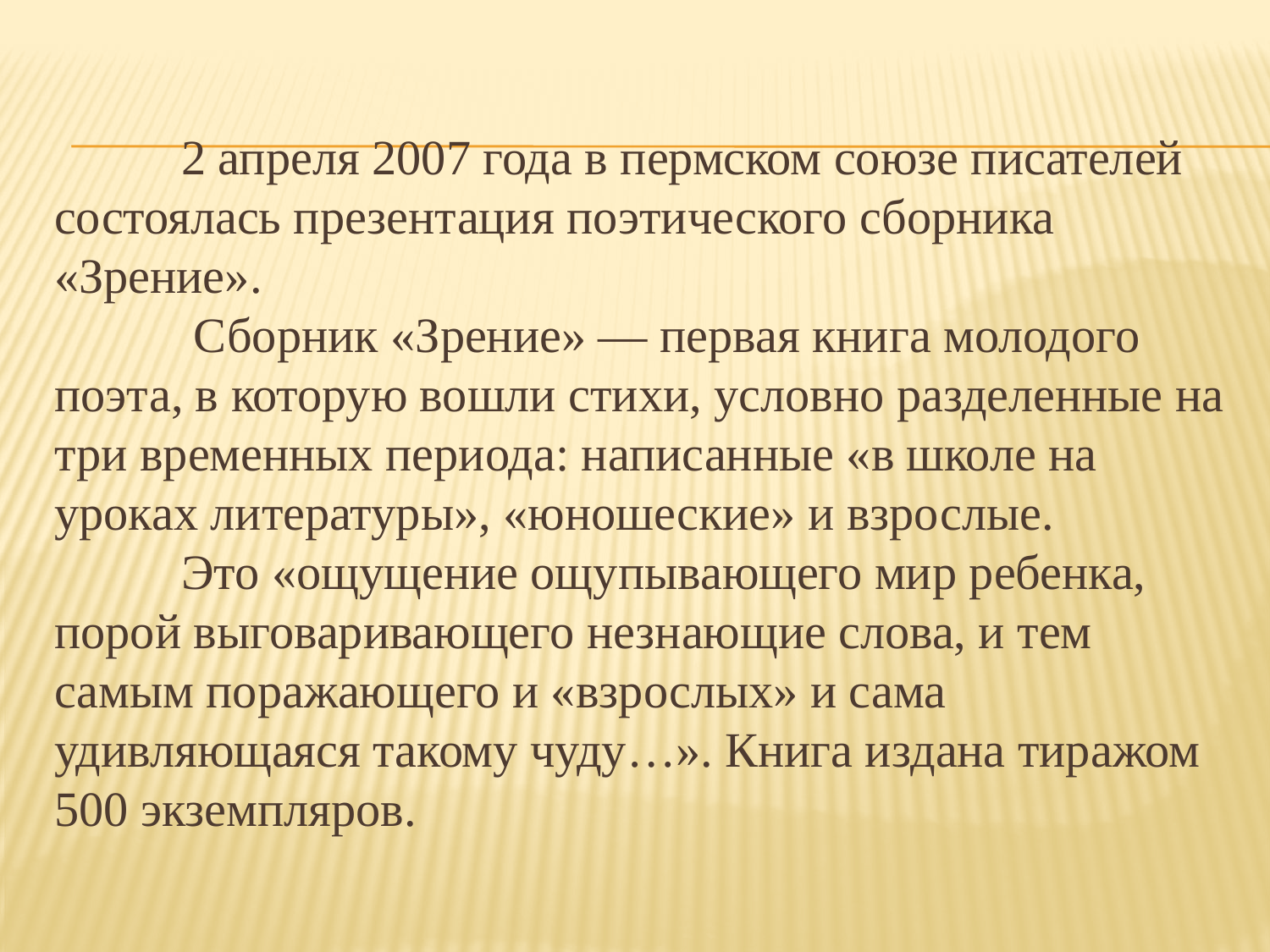

# 2 апреля 2007 года в пермском союзе писателей состоялась презентация поэтического сборника «Зрение». Сборник «Зрение» — первая книга молодого поэта, в которую вошли стихи, условно разделенные на три временных периода: написанные «в школе на уроках литературы», «юношеские» и взрослые.  Это «ощущение ощупывающего мир ребенка, порой выговаривающего незнающие слова, и тем самым поражающего и «взрослых» и сама удивляющаяся такому чуду…». Книга издана тиражом 500 экземпляров.